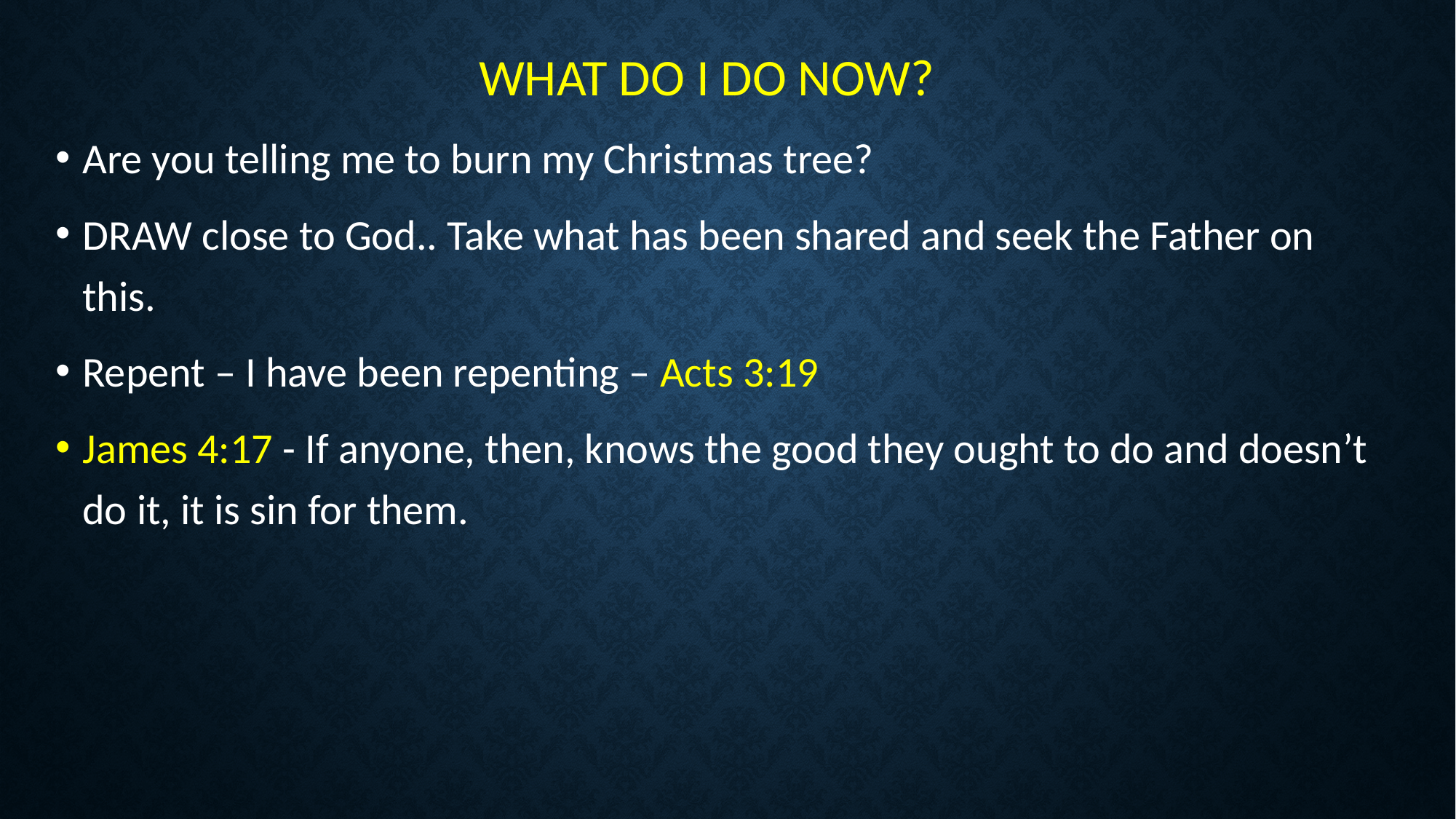

# What do I do now?
Are you telling me to burn my Christmas tree?
DRAW close to God.. Take what has been shared and seek the Father on this.
Repent – I have been repenting – Acts 3:19
James 4:17 - If anyone, then, knows the good they ought to do and doesn’t do it, it is sin for them.